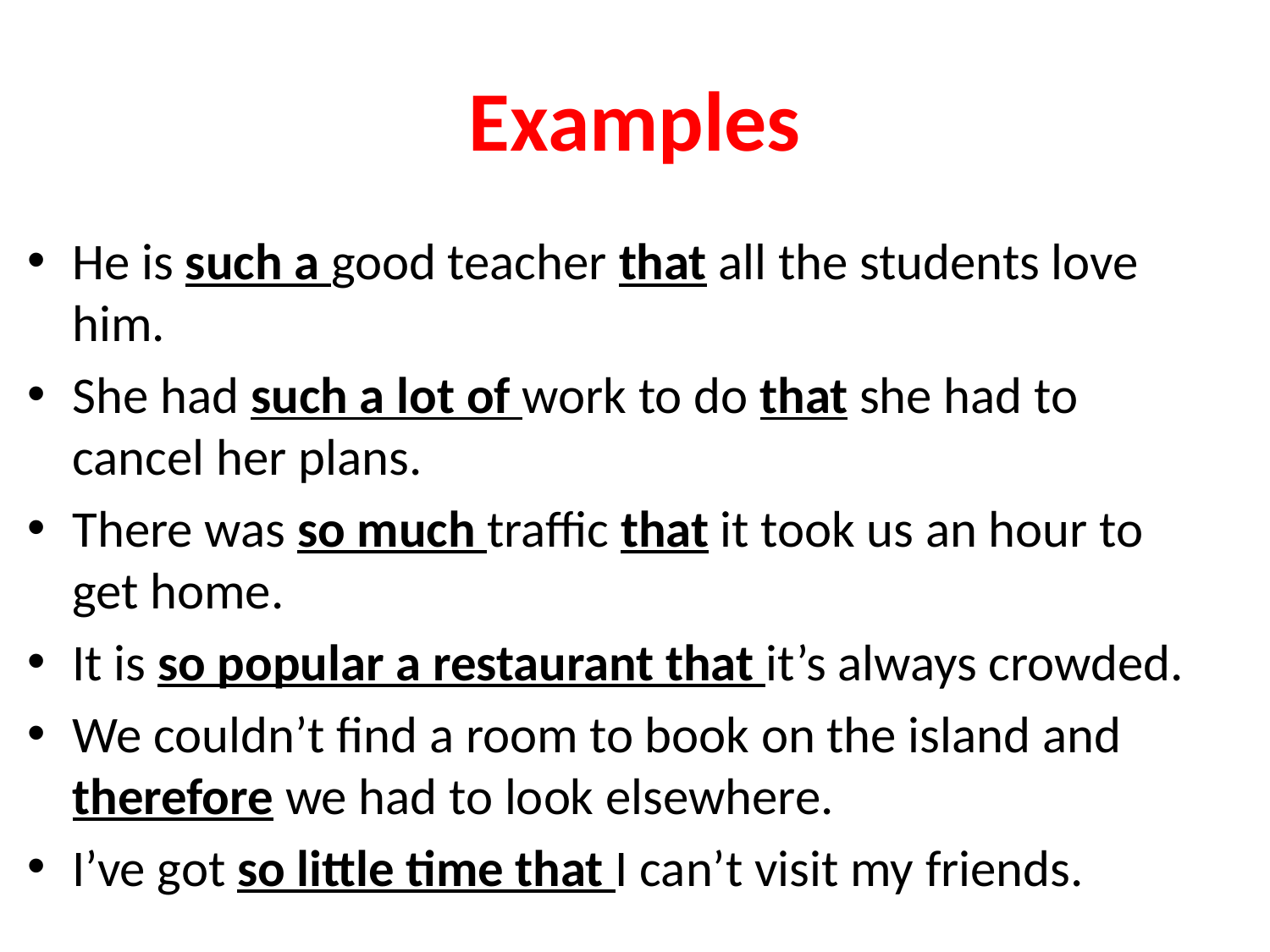

# Examples
He is such a good teacher that all the students love him.
She had such a lot of work to do that she had to cancel her plans.
There was so much traffic that it took us an hour to get home.
It is so popular a restaurant that it’s always crowded.
We couldn’t find a room to book on the island and therefore we had to look elsewhere.
I’ve got so little time that I can’t visit my friends.